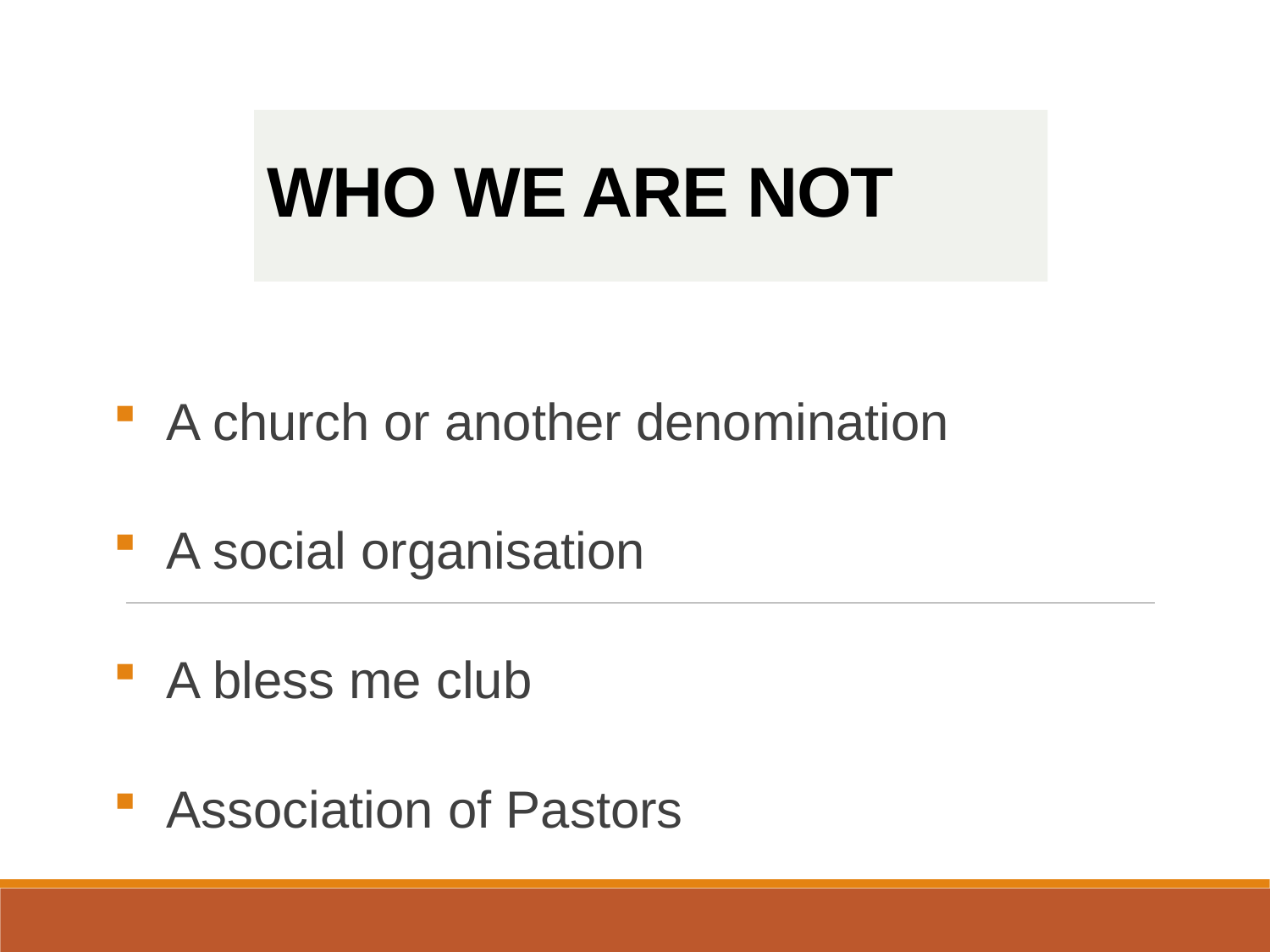

# WHO WE ARE NOT

A church or another denomination

A social organisation

A bless me club

Association of Pastors